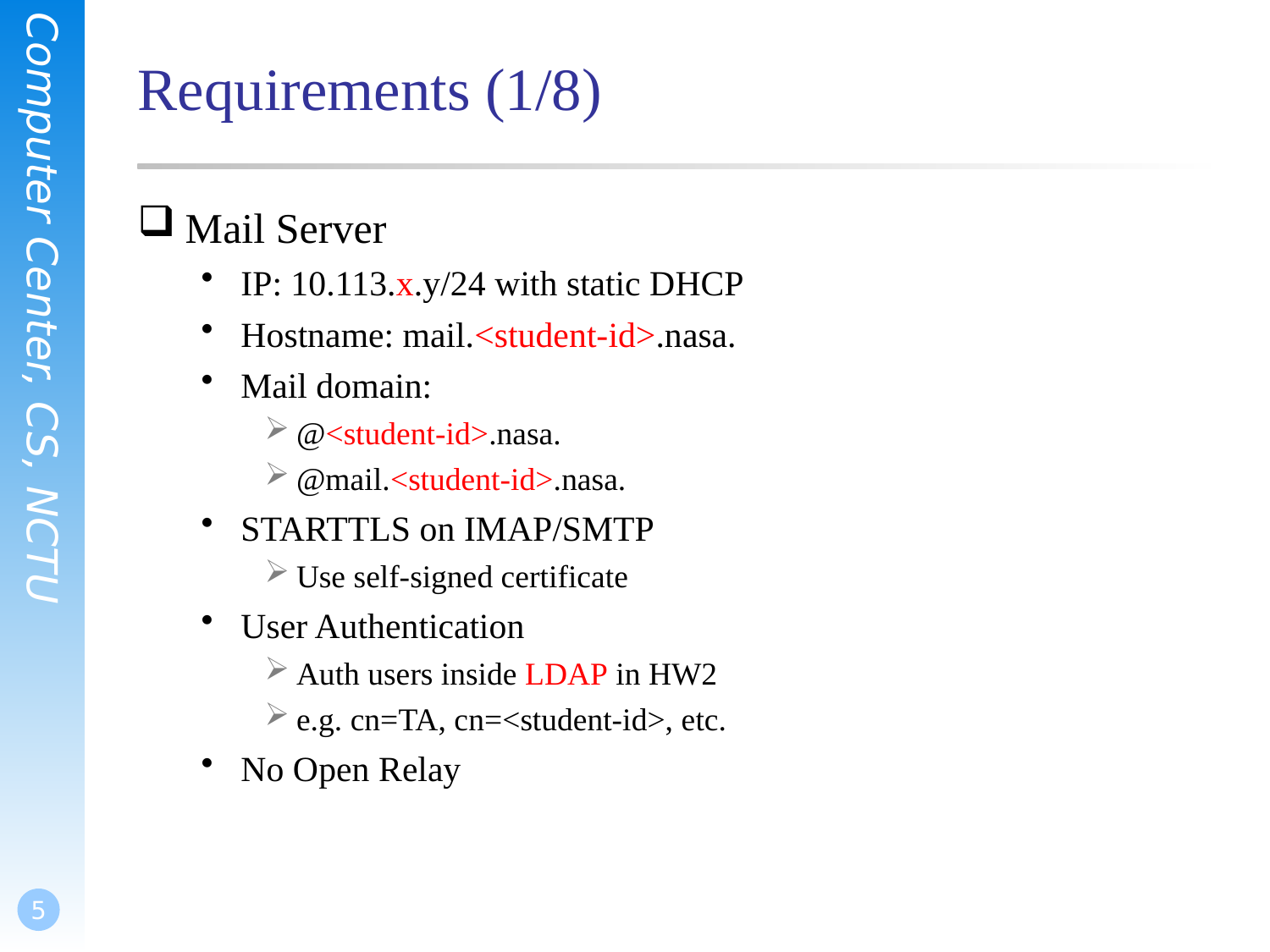

# Requirements (1/8)
Mail Server
IP: 10.113.x.y/24 with static DHCP
Hostname: mail.<student-id>.nasa.
Mail domain:
@<student-id>.nasa.
@mail.<student-id>.nasa.
STARTTLS on IMAP/SMTP
Use self-signed certificate
User Authentication
Auth users inside LDAP in HW2
e.g. cn=TA, cn=<student-id>, etc.
No Open Relay